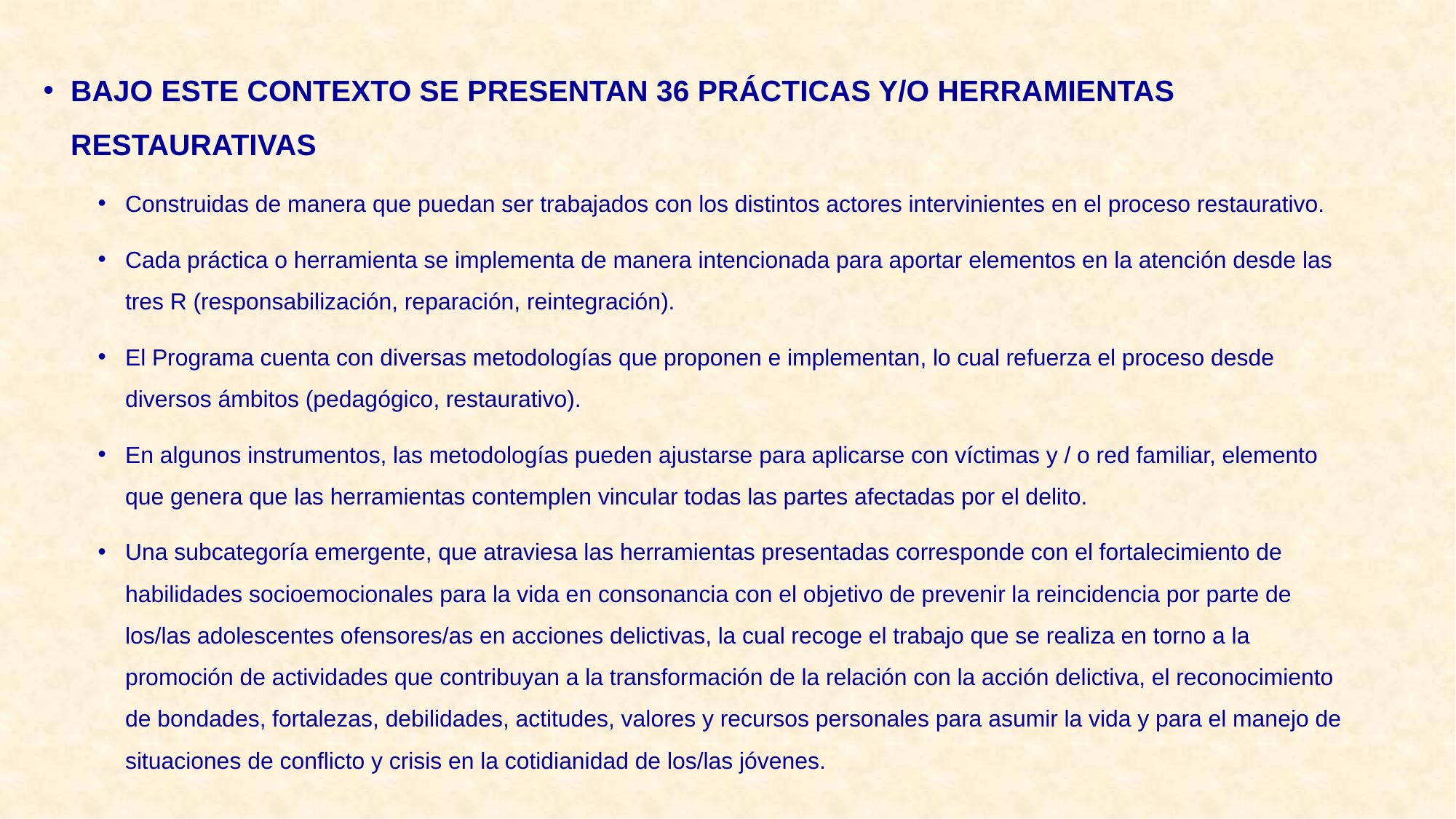

BAJO ESTE CONTEXTO SE PRESENTAN 36 PRÁCTICAS Y/O HERRAMIENTAS RESTAURATIVAS
Construidas de manera que puedan ser trabajados con los distintos actores intervinientes en el proceso restaurativo.
Cada práctica o herramienta se implementa de manera intencionada para aportar elementos en la atención desde las tres R (responsabilización, reparación, reintegración).
El Programa cuenta con diversas metodologías que proponen e implementan, lo cual refuerza el proceso desde diversos ámbitos (pedagógico, restaurativo).
En algunos instrumentos, las metodologías pueden ajustarse para aplicarse con víctimas y / o red familiar, elemento que genera que las herramientas contemplen vincular todas las partes afectadas por el delito.
Una subcategoría emergente, que atraviesa las herramientas presentadas corresponde con el fortalecimiento de habilidades socioemocionales para la vida en consonancia con el objetivo de prevenir la reincidencia por parte de los/las adolescentes ofensores/as en acciones delictivas, la cual recoge el trabajo que se realiza en torno a la promoción de actividades que contribuyan a la transformación de la relación con la acción delictiva, el reconocimiento de bondades, fortalezas, debilidades, actitudes, valores y recursos personales para asumir la vida y para el manejo de situaciones de conflicto y crisis en la cotidianidad de los/las jóvenes.